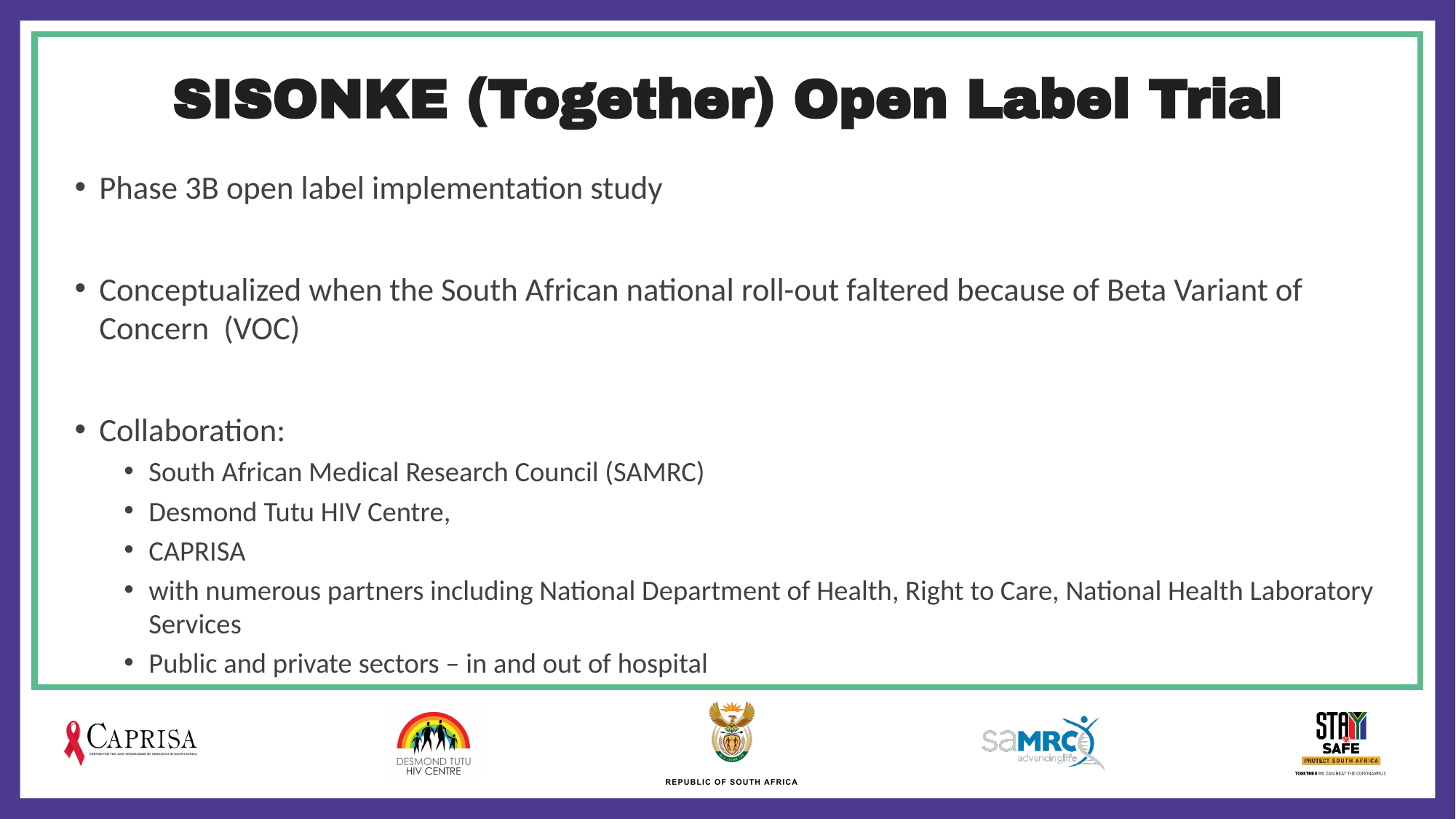

# SISONKE (Together) Open Label Trial
Phase 3B open label implementation study

Conceptualized when the South African national roll-out faltered because of Beta Variant of Concern  (VOC)

Collaboration:
South African Medical Research Council (SAMRC)
Desmond Tutu HIV Centre,
CAPRISA
with numerous partners including National Department of Health, Right to Care, National Health Laboratory Services
Public and private sectors – in and out of hospital